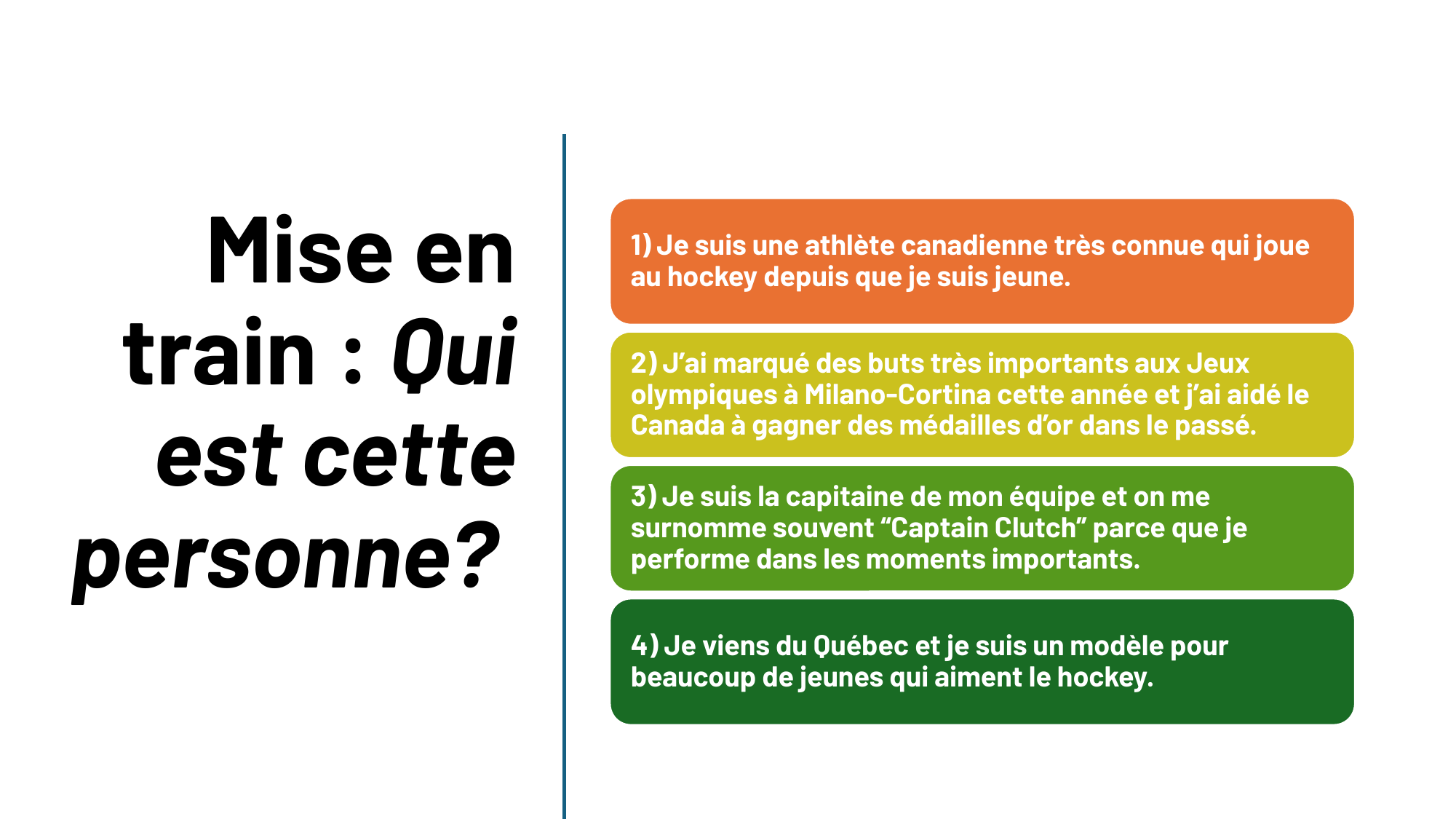

# Mise en train : Qui est cette personne?
1) Je suis une athlète canadienne très connue qui joue au hockey depuis que je suis jeune.
2) J’ai marqué des buts très importants aux Jeux olympiques à Milano-Cortina cette année et j’ai aidé le Canada à gagner des médailles d’or dans le passé.
3) Je suis la capitaine de mon équipe et on me surnomme souvent “Captain Clutch” parce que je performe dans les moments importants.
4) Je viens du Québec et je suis un modèle pour beaucoup de jeunes qui aiment le hockey.